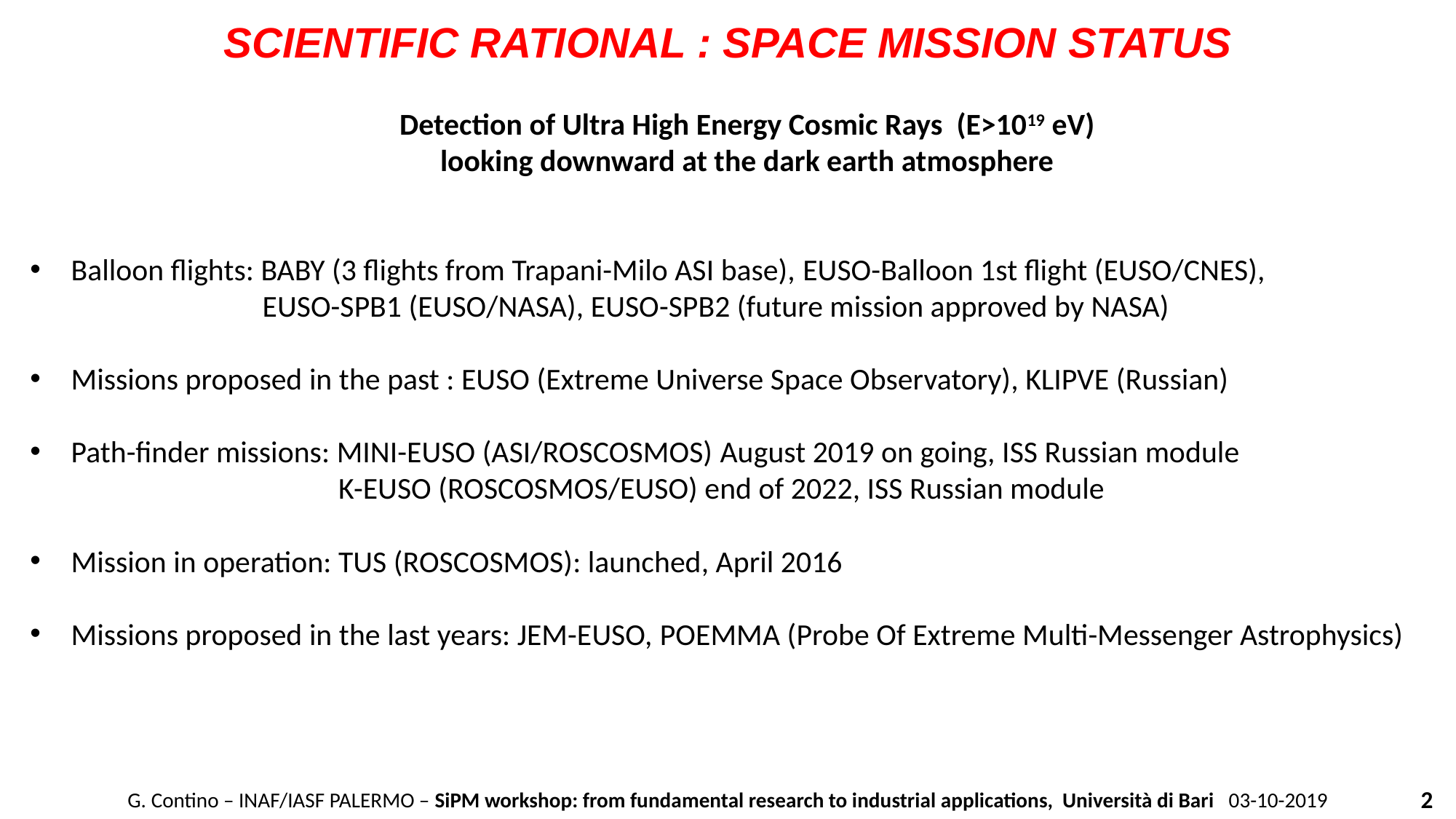

SCIENTIFIC RATIONAL : SPACE MISSION STATUS
Detection of Ultra High Energy Cosmic Rays  (E>1019 eV)
looking downward at the dark earth atmosphere

Balloon flights: BABY (3 flights from Trapani-Milo ASI base), EUSO-Balloon 1st flight (EUSO/CNES),
		  EUSO-SPB1 (EUSO/NASA), EUSO-SPB2 (future mission approved by NASA)

Missions proposed in the past : EUSO (Extreme Universe Space Observatory), KLIPVE (Russian)

Path-finder missions: MINI-EUSO (ASI/ROSCOSMOS) August 2019 on going, ISS Russian module
		             K-EUSO (ROSCOSMOS/EUSO) end of 2022, ISS Russian module

Mission in operation: TUS (ROSCOSMOS): launched, April 2016

Missions proposed in the last years: JEM-EUSO, POEMMA (Probe Of Extreme Multi-Messenger Astrophysics)
2
G. Contino – INAF/IASF PALERMO – SiPM workshop: from fundamental research to industrial applications,  Università di Bari   03-10-2019